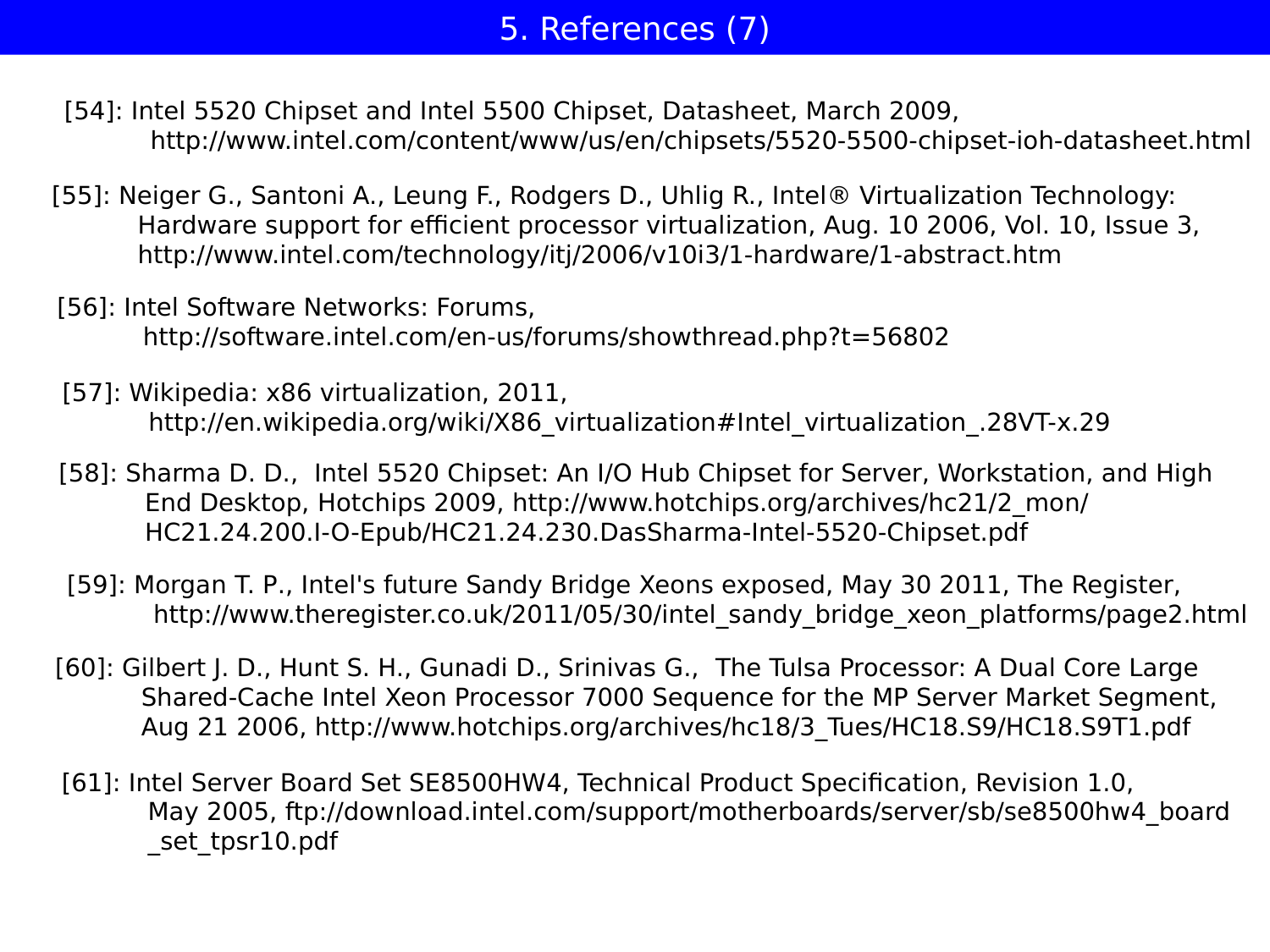

# 5. References (7)
[54]: Intel 5520 Chipset and Intel 5500 Chipset, Datasheet, March 2009,
           http://www.intel.com/content/www/us/en/chipsets/5520-5500-chipset-ioh-datasheet.html
[55]: Neiger G., Santoni A., Leung F., Rodgers D., Uhlig R., Intel® Virtualization Technology:
           Hardware support for efficient processor virtualization, Aug. 10 2006, Vol. 10, Issue 3,
           http://www.intel.com/technology/itj/2006/v10i3/1-hardware/1-abstract.htm
[56]: Intel Software Networks: Forums,
           http://software.intel.com/en-us/forums/showthread.php?t=56802
[57]: Wikipedia: x86 virtualization, 2011,
           http://en.wikipedia.org/wiki/X86_virtualization#Intel_virtualization_.28VT-x.29
[58]: Sharma D. D.,  Intel 5520 Chipset: An I/O Hub Chipset for Server, Workstation, and High
           End Desktop, Hotchips 2009, http://www.hotchips.org/archives/hc21/2_mon/
           HC21.24.200.I-O-Epub/HC21.24.230.DasSharma-Intel-5520-Chipset.pdf
[59]: Morgan T. P., Intel's future Sandy Bridge Xeons exposed, May 30 2011, The Register,
           http://www.theregister.co.uk/2011/05/30/intel_sandy_bridge_xeon_platforms/page2.html
[60]: Gilbert J. D., Hunt S. H., Gunadi D., Srinivas G.,  The Tulsa Processor: A Dual Core Large
           Shared-Cache Intel Xeon Processor 7000 Sequence for the MP Server Market Segment,
           Aug 21 2006, http://www.hotchips.org/archives/hc18/3_Tues/HC18.S9/HC18.S9T1.pdf
[61]: Intel Server Board Set SE8500HW4, Technical Product Specification, Revision 1.0,
           May 2005, ftp://download.intel.com/support/motherboards/server/sb/se8500hw4_board
           _set_tpsr10.pdf